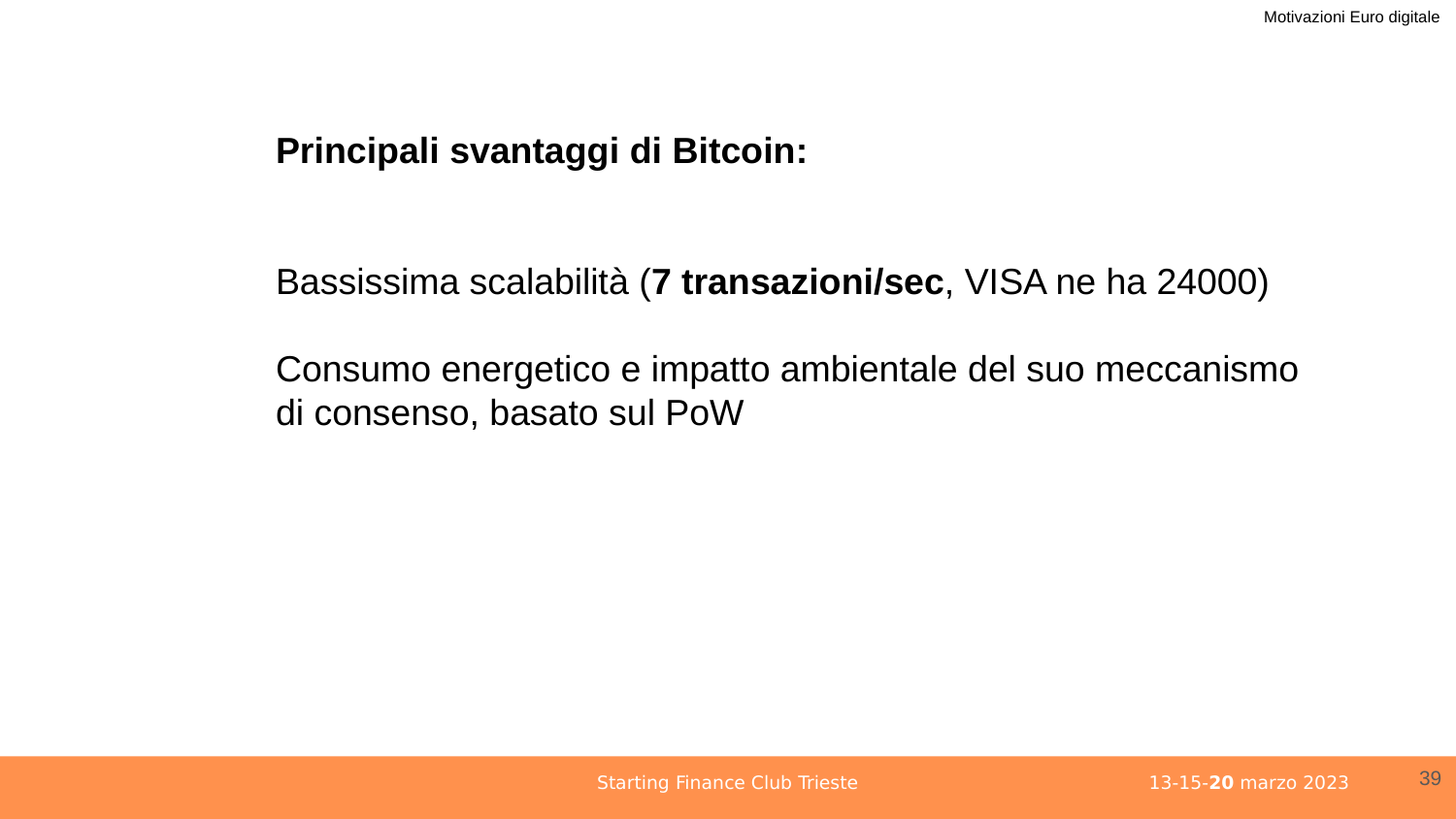

Motivazioni Euro digitale
Principali svantaggi di Bitcoin:

Bassissima scalabilità (7 transazioni/sec, VISA ne ha 24000)

Consumo energetico e impatto ambientale del suo meccanismo
di consenso, basato sul PoW
39